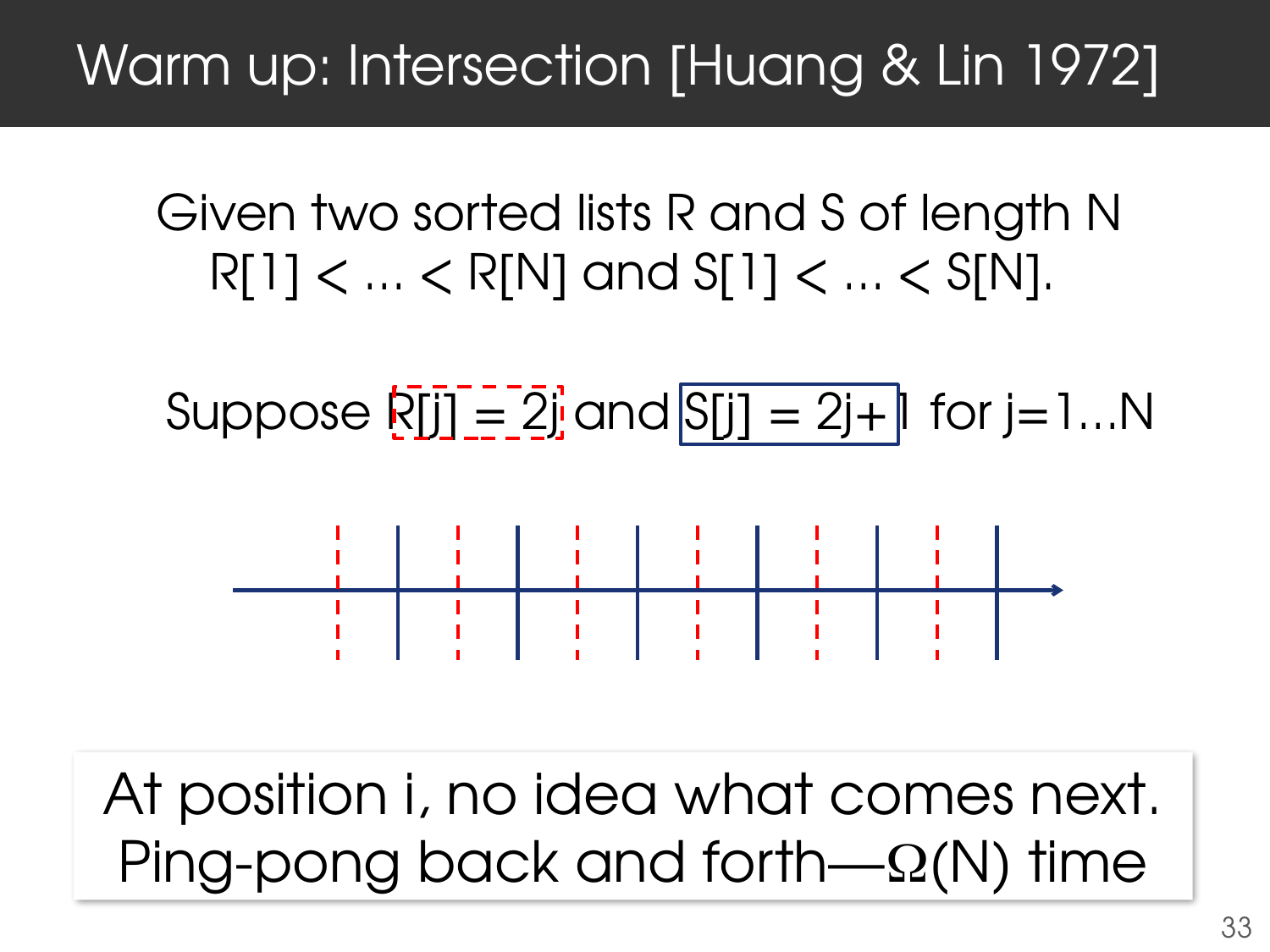

# Warm up: Intersection [Huang & Lin 1972]
Given two sorted lists R and S of length N
R[1] < … < R[N] and S[1] < … < S[N].
Suppose R[j] = 2j and S[j] = 2j+1 for j=1…N

At position i, no idea what comes next.
Ping-pong back and forth—Ω(N) time
33